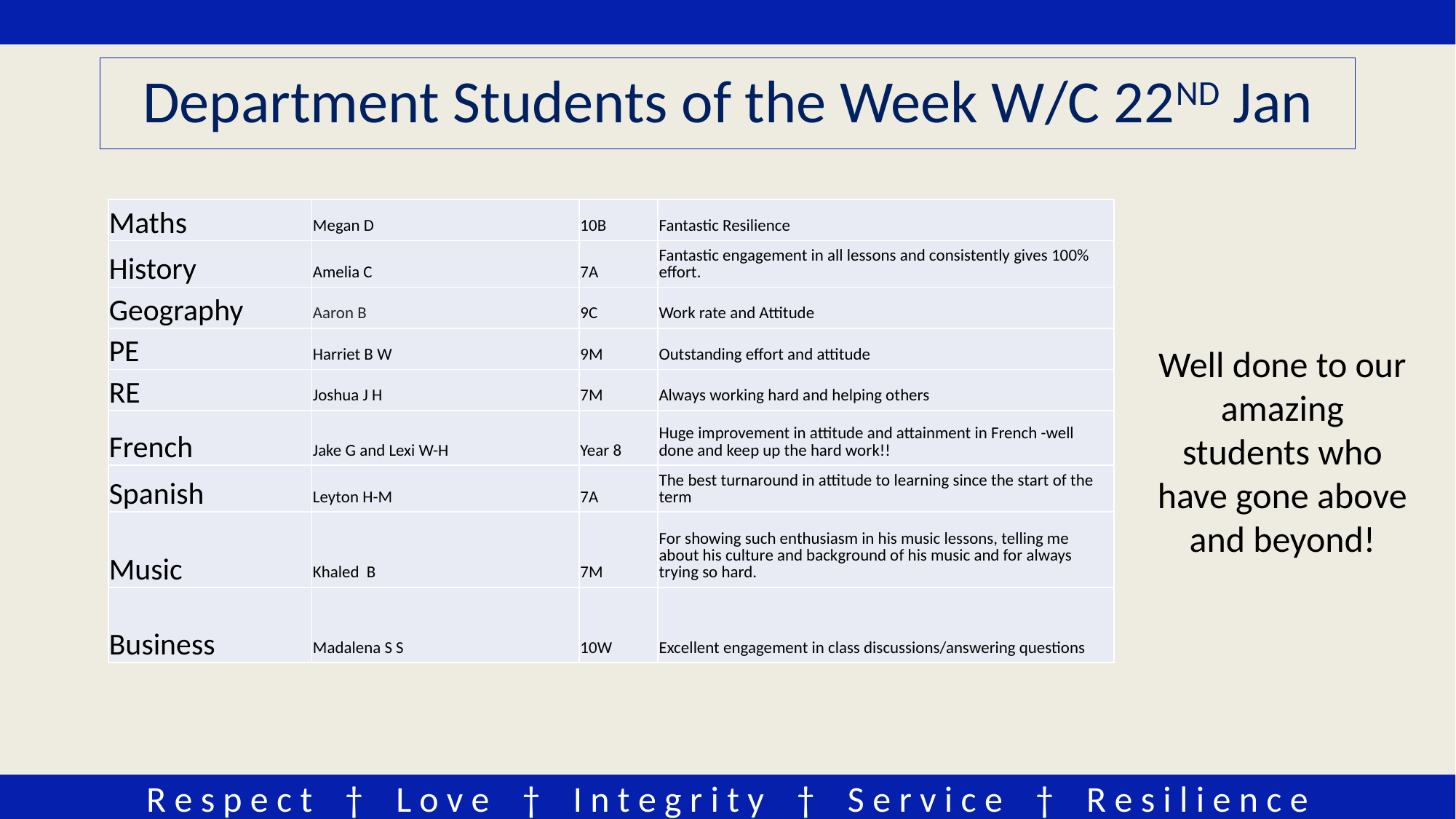

# Department Students of the Week W/C 22ND Jan
| Maths | Megan D | 10B | Fantastic Resilience |
| --- | --- | --- | --- |
| History | Amelia C | 7A | Fantastic engagement in all lessons and consistently gives 100% effort. |
| Geography | Aaron B | 9C | Work rate and Attitude |
| PE | Harriet B W | 9M | Outstanding effort and attitude |
| RE | Joshua J H | 7M | Always working hard and helping others |
| French | Jake G and Lexi W-H | Year 8 | Huge improvement in attitude and attainment in French -well done and keep up the hard work!! |
| Spanish | Leyton H-M | 7A | The best turnaround in attitude to learning since the start of the term |
| Music | Khaled B | 7M | For showing such enthusiasm in his music lessons, telling me about his culture and background of his music and for always trying so hard. |
| Business | Madalena S S | 10W | Excellent engagement in class discussions/answering questions |
Well done to our amazing students who have gone above and beyond!